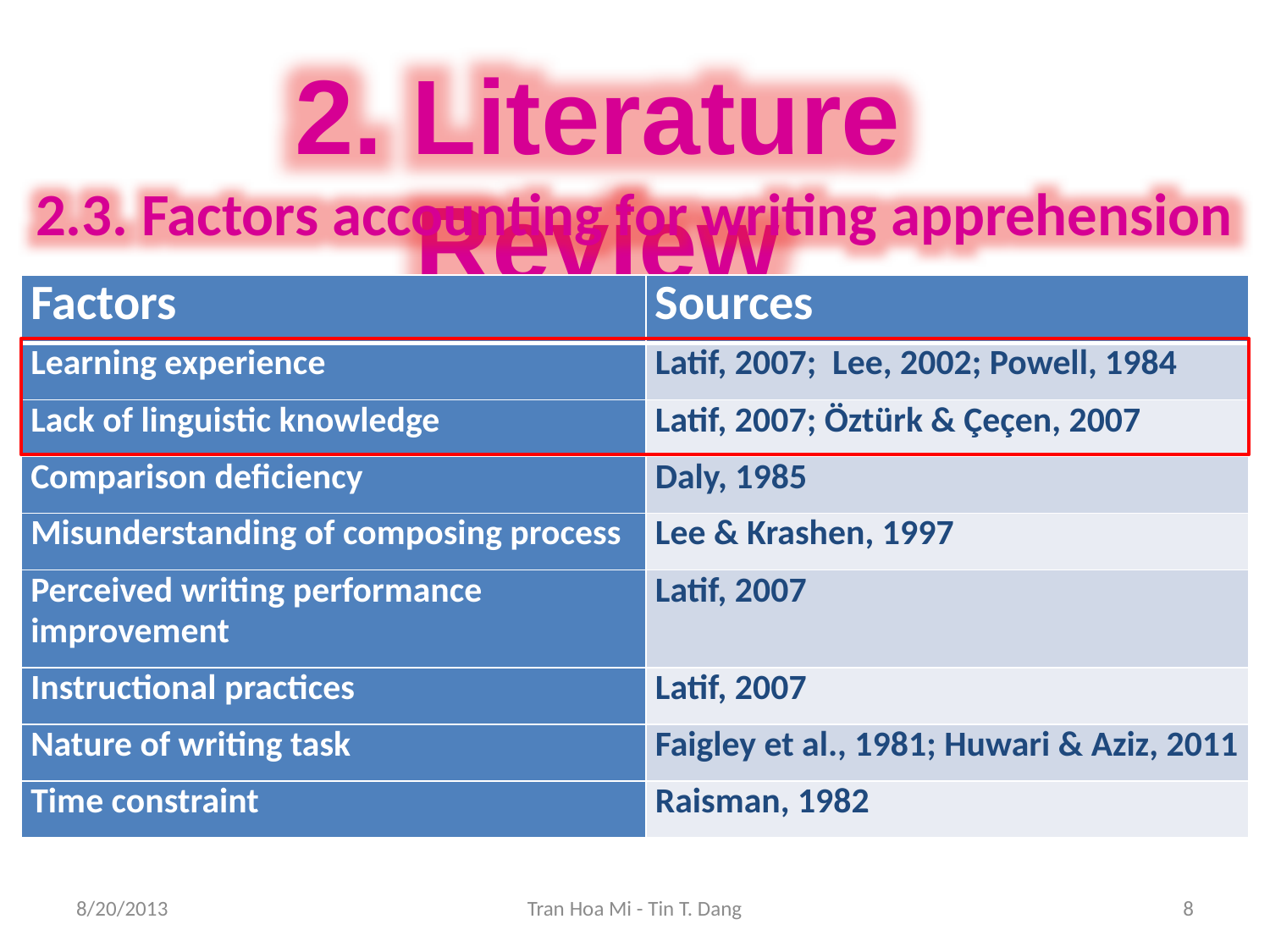

#
2. Literature Review
2.3. Factors accounting for writing apprehension
| Factors | Sources |
| --- | --- |
| Learning experience | Latif, 2007; Lee, 2002; Powell, 1984 |
| Lack of linguistic knowledge | Latif, 2007; Öztürk & Çeçen, 2007 |
| Comparison deficiency | Daly, 1985 |
| Misunderstanding of composing process | Lee & Krashen, 1997 |
| Perceived writing performance improvement | Latif, 2007 |
| Instructional practices | Latif, 2007 |
| Nature of writing task | Faigley et al., 1981; Huwari & Aziz, 2011 |
| Time constraint | Raisman, 1982 |

8/20/2013
Tran Hoa Mi - Tin T. Dang
8